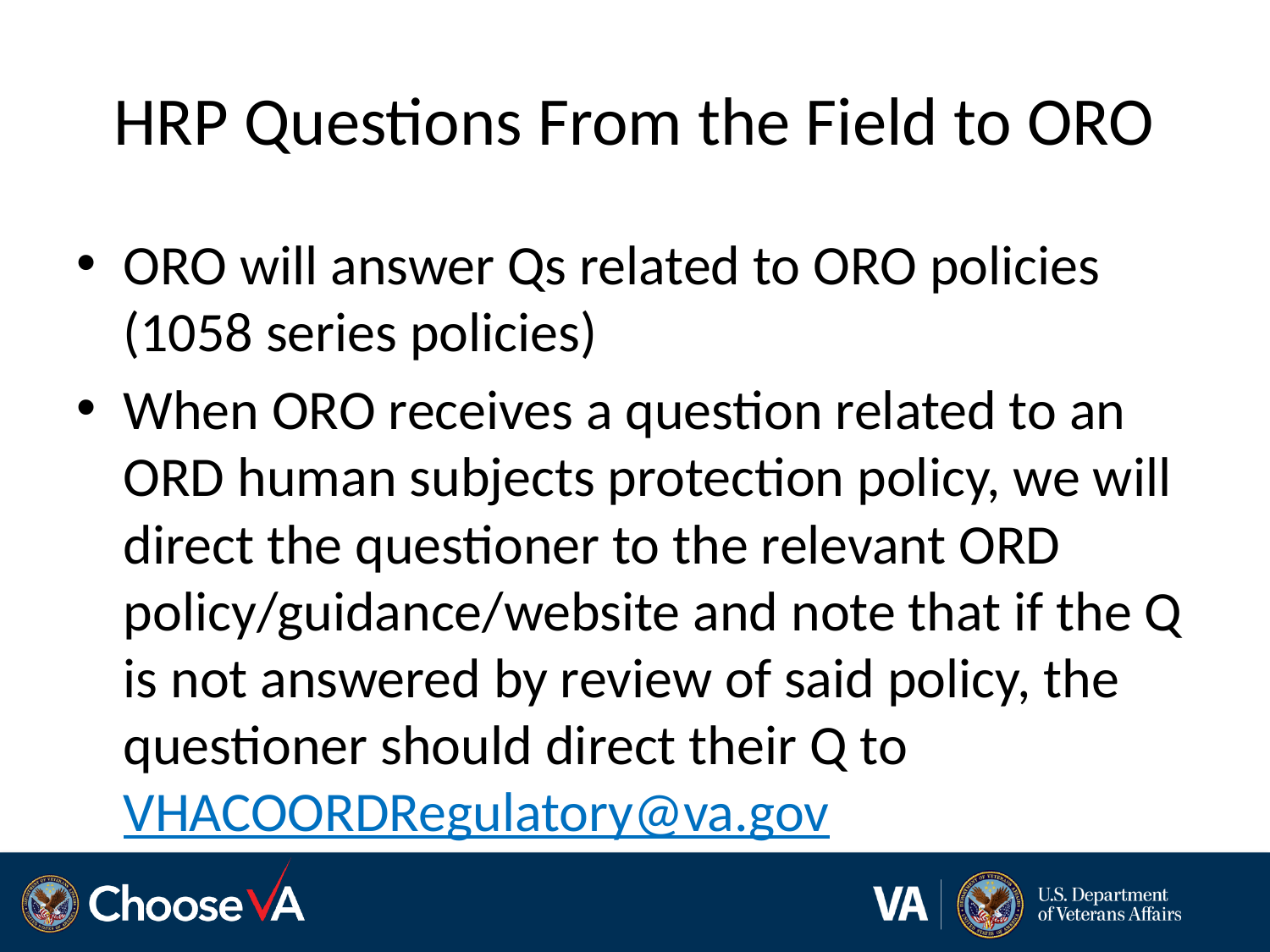

# HRP Questions From the Field to ORO
ORO will answer Qs related to ORO policies (1058 series policies)
When ORO receives a question related to an ORD human subjects protection policy, we will direct the questioner to the relevant ORD policy/guidance/website and note that if the Q is not answered by review of said policy, the questioner should direct their Q to VHACOORDRegulatory@va.gov